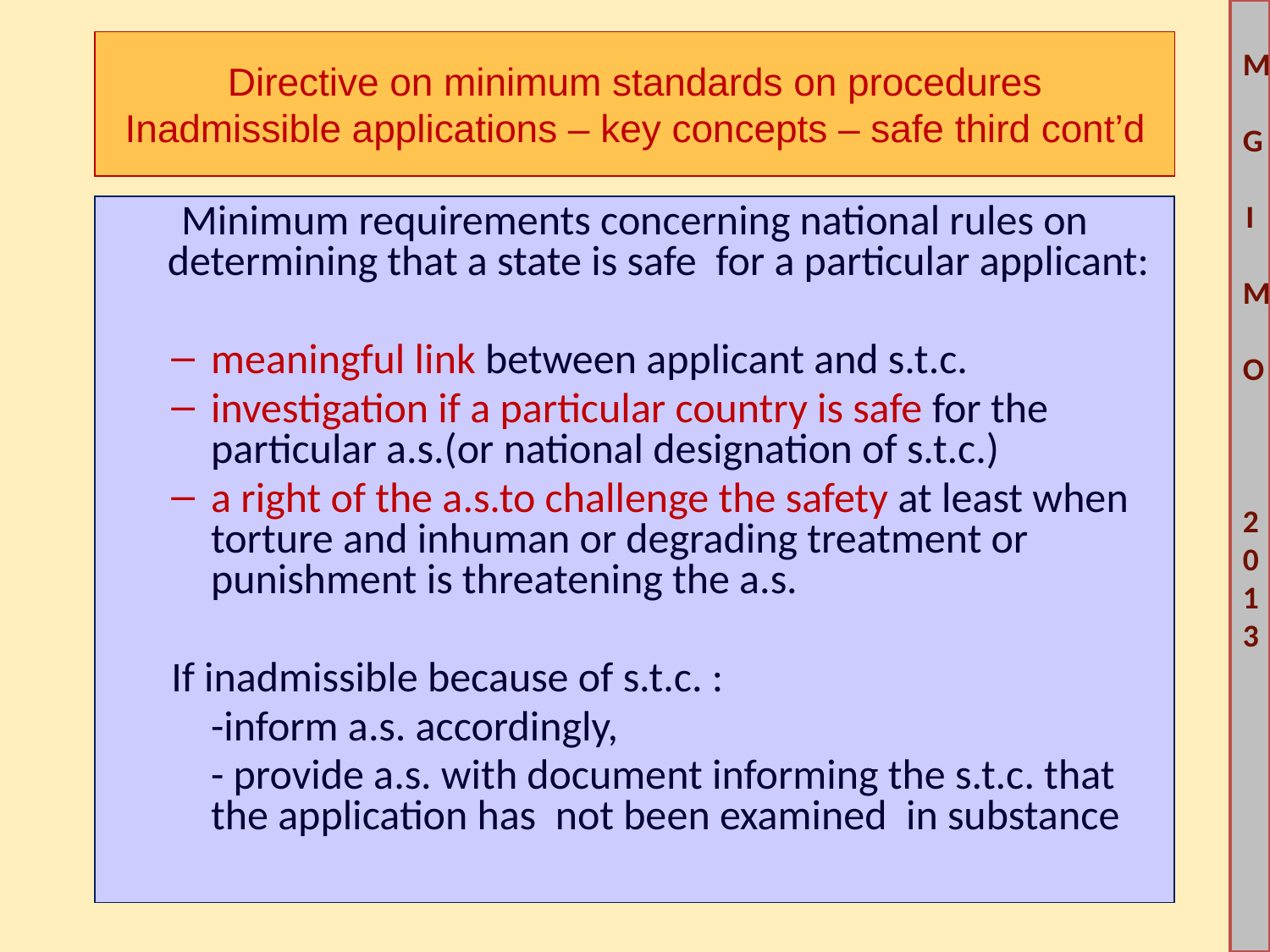

# Directive on minimum standards on procedures Inadmissible applications – key concepts – safe third cont’d
Minimum requirements concerning national rules on determining that a state is safe  for a particular applicant:

meaningful link between applicant and s.t.c.
investigation if a particular country is safe for the particular a.s.(or national designation of s.t.c.)
a right of the a.s.to challenge the safety at least when  torture and inhuman or degrading treatment or punishment is threatening the a.s.

If inadmissible because of s.t.c. :
	-inform a.s. accordingly,
	- provide a.s. with document informing the s.t.c. that the application has  not been examined  in substance